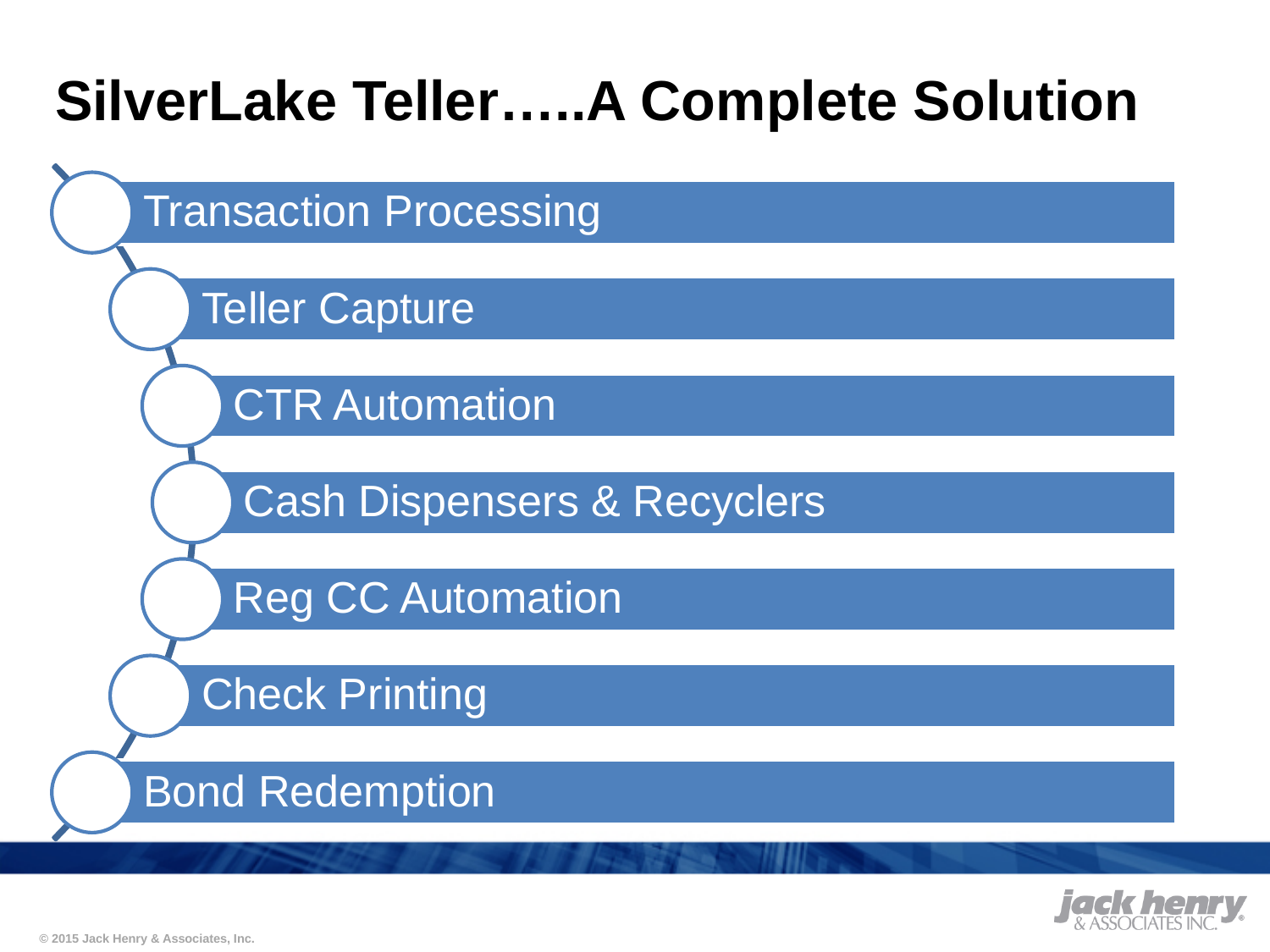

# SilverLake Teller…..A Complete Solution
Transaction Processing
Teller Capture
CTR Automation
Cash Dispensers & Recyclers
Reg CC Automation
Check Printing
Bond Redemption